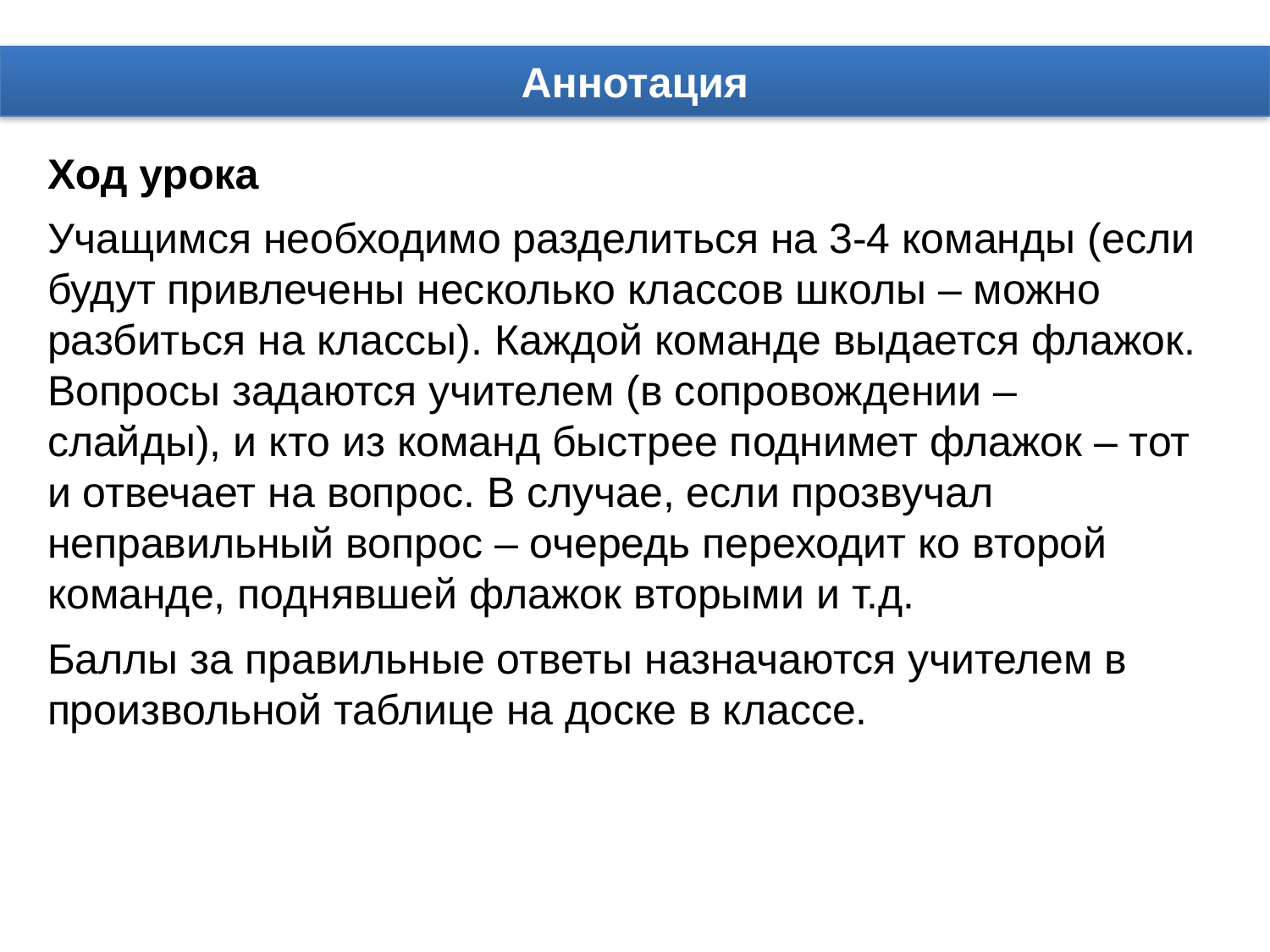

Аннотация
Ход урока
Учащимся необходимо разделиться на 3-4 команды (если будут привлечены несколько классов школы – можно разбиться на классы). Каждой команде выдается флажок. Вопросы задаются учителем (в сопровождении – слайды), и кто из команд быстрее поднимет флажок – тот и отвечает на вопрос. В случае, если прозвучал неправильный вопрос – очередь переходит ко второй команде, поднявшей флажок вторыми и т.д.
Баллы за правильные ответы назначаются учителем в произвольной таблице на доске в классе.